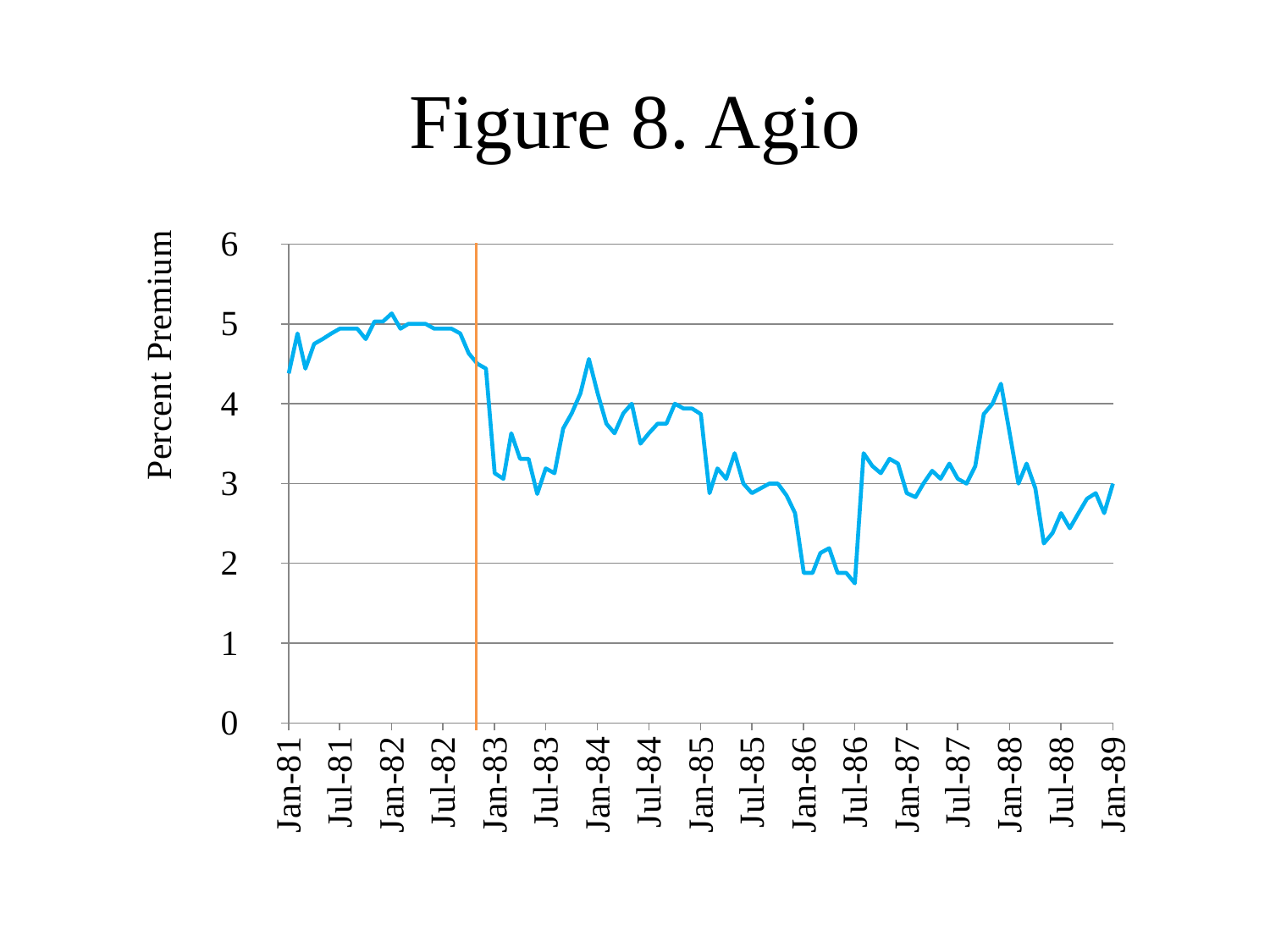

# Figure 8. Agio

### Chart

| Category |  |
|---|---|
| 650500 | 4.38 |
| 650500 | 4.38 |
| 650531 | 4.88 |
| 650531 | 4.88 |
| 650531 | 4.88 |
| 650531 | 4.88 |
| 650559 | 4.44 |
| 650559 | 4.44 |
| 650559 | 4.44 |
| 650559 | 4.44 |
| 650590 | 4.75 |
| 650590 | 4.75 |
| 650590 | 4.75 |
| 650590 | 4.75 |
| 650620 | 4.81 |
| 650620 | 4.81 |
| 650620 | 4.81 |
| 650620 | 4.81 |
| 650620 | 4.81 |
| 650651 | 4.88 |
| 650651 | 4.88 |
| 650651 | 4.88 |
| 650651 | 4.88 |
| 650681 | 4.94 |
| 650681 | 4.94 |
| 650681 | 4.94 |
| 650681 | 4.94 |
| 650681 | 4.94 |
| 650712 | 4.94 |
| 650712 | 4.94 |
| 650712 | 4.94 |
| 650712 | 4.94 |
| 650743 | 4.94 |
| 650743 | 4.94 |
| 650743 | 4.94 |
| 650743 | 4.94 |
| 650773 | 4.81 |
| 650773 | 4.81 |
| 650773 | 4.81 |
| 650773 | 4.81 |
| 650773 | 4.81 |
| 650804 | 5.03 |
| 650804 | 5.03 |
| 650804 | 5.03 |
| 650804 | 5.03 |
| 650834 | 5.03 |
| 650834 | 5.03 |
| 650834 | 5.03 |
| 650834 | 5.03 |
| 650865 | 5.13 |
| 650865 | 5.13 |
| 650865 | 5.13 |
| 650865 | 5.13 |
| 650865 | 5.13 |
| 650896 | 4.94 |
| 650896 | 4.94 |
| 650896 | 4.94 |
| 650896 | 4.94 |
| 650924 | 5.0 |
| 650924 | 5.0 |
| 650924 | 5.0 |
| 650924 | 5.0 |
| 650955 | 5.0 |
| 650955 | 5.0 |
| 650955 | 5.0 |
| 650955 | 5.0 |
| 650955 | 5.0 |
| 650985 | 5.0 |
| 650985 | 5.0 |
| 650985 | 5.0 |
| 650985 | 5.0 |
| 651016 | 4.94 |
| 651016 | 4.94 |
| 651016 | 4.94 |
| 651016 | 4.94 |
| 651046 | 4.94 |
| 651046 | 4.94 |
| 651046 | 4.94 |
| 651046 | 4.94 |
| 651046 | 4.94 |
| 651077 | 4.94 |
| 651077 | 4.94 |
| 651077 | 4.94 |
| 651077 | 4.94 |
| 651108 | 4.88 |
| 651108 | 4.88 |
| 651108 | 4.88 |
| 651108 | 4.88 |
| 651138 | 4.63 |
| 651138 | 4.63 |
| 651138 | 4.63 |
| 651138 | 4.63 |
| 651138 | 4.63 |
| 651169 | 4.5 |
| 651169 | 4.5 |
| 651169 | 4.5 |
| 651169 | 4.5 |
| 651199 | 4.44 |
| 651199 | 4.44 |
| 651199 | 4.44 |
| 651199 | 4.44 |
| 651199 | 4.44 |
| 651230 | 3.13 |
| 651230 | 3.13 |
| 651230 | 3.13 |
| 651230 | 3.13 |
| 651261 | 3.06 |
| 651261 | 3.06 |
| 651261 | 3.06 |
| 651261 | 3.06 |
| 651289 | 3.63 |
| 651289 | 3.63 |
| 651289 | 3.63 |
| 651289 | 3.63 |
| 651320 | 3.31 |
| 651320 | 3.31 |
| 651320 | 3.31 |
| 651320 | 3.31 |
| 651320 | 3.31 |
| 651350 | 3.31 |
| 651350 | 3.31 |
| 651350 | 3.31 |
| 651350 | 3.31 |
| 651381 | 2.87 |
| 651381 | 2.87 |
| 651381 | 2.87 |
| 651381 | 2.87 |
| 651411 | 3.19 |
| 651411 | 3.19 |
| 651411 | 3.19 |
| 651411 | 3.19 |
| 651411 | 3.19 |
| 651442 | 3.13 |
| 651442 | 3.13 |
| 651442 | 3.13 |
| 651442 | 3.13 |
| 651473 | 3.69 |
| 651473 | 3.69 |
| 651473 | 3.69 |
| 651473 | 3.69 |
| 651473 | 3.69 |
| 651503 | 3.88 |
| 651503 | 3.88 |
| 651503 | 3.88 |
| 651503 | 3.88 |
| 651534 | 4.13 |
| 651534 | 4.13 |
| 651534 | 4.13 |
| 651534 | 4.13 |
| 651564 | 4.56 |
| 651564 | 4.56 |
| 651564 | 4.56 |
| 651564 | 4.56 |
| 651564 | 4.56 |
| 651595 | 4.13 |
| 651595 | 4.13 |
| 651595 | 4.13 |
| 651595 | 4.13 |
| 651626 | 3.75 |
| 651626 | 3.75 |
| 651626 | 3.75 |
| 651626 | 3.75 |
| 651655 | 3.63 |
| 651655 | 3.63 |
| 651655 | 3.63 |
| 651655 | 3.63 |
| 651655 | 3.63 |
| 651686 | 3.88 |
| 651686 | 3.88 |
| 651686 | 3.88 |
| 651686 | 3.88 |
| 651716 | 4.0 |
| 651716 | 4.0 |
| 651716 | 4.0 |
| 651716 | 4.0 |
| 651747 | 3.5 |
| 651747 | 3.5 |
| 651747 | 3.5 |
| 651747 | 3.5 |
| 651747 | 3.5 |
| 651777 | 3.63 |
| 651777 | 3.63 |
| 651777 | 3.63 |
| 651777 | 3.63 |
| 651808 | 3.75 |
| 651808 | 3.75 |
| 651808 | 3.75 |
| 651808 | 3.75 |
| 651808 | 3.75 |
| 651839 | 3.75 |
| 651839 | 3.75 |
| 651839 | 3.75 |
| 651839 | 3.75 |
| 651869 | 4.0 |
| 651869 | 4.0 |
| 651869 | 4.0 |
| 651869 | 4.0 |
| 651900 | 3.94 |
| 651900 | 3.94 |
| 651900 | 3.94 |
| 651900 | 3.94 |
| 651900 | 3.94 |
| 651930 | 3.94 |
| 651930 | 3.94 |
| 651930 | 3.94 |
| 651930 | 3.94 |
| 651961 | 3.87 |
| 651961 | 3.87 |
| 651961 | 3.87 |
| 651961 | 3.87 |
| 651992 | 2.88 |
| 651992 | 2.88 |
| 651992 | 2.88 |
| 651992 | 2.88 |
| 652020 | 3.19 |
| 652020 | 3.19 |
| 652020 | 3.19 |
| 652020 | 3.19 |
| 652020 | 3.19 |
| 652051 | 3.06 |
| 652051 | 3.06 |
| 652051 | 3.06 |
| 652051 | 3.06 |
| 652081 | 3.38 |
| 652081 | 3.38 |
| 652081 | 3.38 |
| 652081 | 3.38 |
| 652081 | 3.38 |
| 652112 | 3.0 |
| 652112 | 3.0 |
| 652112 | 3.0 |
| 652112 | 3.0 |
| 652142 | 2.88 |
| 652142 | 2.88 |
| 652142 | 2.88 |
| 652142 | 2.88 |
| 652173 | 2.94 |
| 652173 | 2.94 |
| 652173 | 2.94 |
| 652173 | 2.94 |
| 652173 | 2.94 |
| 652204 | 3.0 |
| 652204 | 3.0 |
| 652204 | 3.0 |
| 652204 | 3.0 |
| 652234 | 3.0 |
| 652234 | 3.0 |
| 652234 | 3.0 |
| 652234 | 3.0 |
| 652265 | 2.85 |
| 652265 | 2.85 |
| 652265 | 2.85 |
| 652265 | 2.85 |
| 652265 | 2.85 |
| 652295 | 2.63 |
| 652295 | 2.63 |
| 652295 | 2.63 |
| 652295 | 2.63 |
| 652326 | 1.88 |
| 652326 | 1.88 |
| 652326 | 1.88 |
| 652326 | 1.88 |
| 652326 | 1.88 |
| 652357 | 1.88 |
| 652357 | 1.88 |
| 652357 | 1.88 |
| 652357 | 1.88 |
| 652385 | 2.13 |
| 652385 | 2.13 |
| 652385 | 2.13 |
| 652385 | 2.13 |
| 652416 | 2.19 |
| 652416 | 2.19 |
| 652416 | 2.19 |
| 652416 | 2.19 |
| 652446 | 1.88 |
| 652446 | 1.88 |
| 652446 | 1.88 |
| 652446 | 1.88 |
| 652446 | 1.88 |
| 652477 | 1.88 |
| 652477 | 1.88 |
| 652477 | 1.88 |
| 652477 | 1.88 |
| 652507 | 1.75 |
| 652507 | 1.75 |
| 652507 | 1.75 |
| 652507 | 1.75 |
| 652538 | 3.38 |
| 652538 | 3.38 |
| 652538 | 3.38 |
| 652538 | 3.38 |
| 652538 | 3.38 |
| 652569 | 3.22 |
| 652569 | 3.22 |
| 652569 | 3.22 |
| 652569 | 3.22 |
| 652599 | 3.13 |
| 652599 | 3.13 |
| 652599 | 3.13 |
| 652599 | 3.13 |
| 652599 | 3.13 |
| 652630 | 3.31 |
| 652630 | 3.31 |
| 652630 | 3.31 |
| 652630 | 3.31 |
| 652660 | 3.25 |
| 652660 | 3.25 |
| 652660 | 3.25 |
| 652660 | 3.25 |
| 652691 | 2.88 |
| 652691 | 2.88 |
| 652691 | 2.88 |
| 652691 | 2.88 |
| 652691 | 2.88 |
| 652722 | 2.83 |
| 652722 | 2.83 |
| 652722 | 2.83 |
| 652722 | 2.83 |
| 652750 | 3.0 |
| 652750 | 3.0 |
| 652750 | 3.0 |
| 652750 | 3.0 |
| 652781 | 3.16 |
| 652781 | 3.16 |
| 652781 | 3.16 |
| 652781 | 3.16 |
| 652811 | 3.06 |
| 652811 | 3.06 |
| 652811 | 3.06 |
| 652811 | 3.06 |
| 652811 | 3.06 |
| 652842 | 3.25 |
| 652842 | 3.25 |
| 652842 | 3.25 |
| 652842 | 3.25 |
| 652872 | 3.06 |
| 652872 | 3.06 |
| 652872 | 3.06 |
| 652872 | 3.06 |
| 652872 | 3.06 |
| 652903 | 3.0 |
| 652903 | 3.0 |
| 652903 | 3.0 |
| 652903 | 3.0 |
| 652934 | 3.22 |
| 652934 | 3.22 |
| 652934 | 3.22 |
| 652934 | 3.22 |
| 652964 | 3.87 |
| 652964 | 3.87 |
| 652964 | 3.87 |
| 652964 | 3.87 |
| 652964 | 3.87 |
| 652995 | 4.0 |
| 652995 | 4.0 |
| 652995 | 4.0 |
| 652995 | 4.0 |
| 653025 | 4.25 |
| 653025 | 4.25 |
| 653025 | 4.25 |
| 653025 | 4.25 |
| 653056 | 3.63 |
| 653056 | 3.63 |
| 653056 | 3.63 |
| 653056 | 3.63 |
| 653056 | 3.63 |
| 653087 | 3.0 |
| 653087 | 3.0 |
| 653087 | 3.0 |
| 653087 | 3.0 |
| 653116 | 3.25 |
| 653116 | 3.25 |
| 653116 | 3.25 |
| 653116 | 3.25 |
| 653147 | 2.94 |
| 653147 | 2.94 |
| 653147 | 2.94 |
| 653147 | 2.94 |
| 653147 | 2.94 |
| 653177 | 2.25 |
| 653177 | 2.25 |
| 653177 | 2.25 |
| 653177 | 2.25 |
| 653208 | 2.38 |
| 653208 | 2.38 |
| 653208 | 2.38 |
| 653208 | 2.38 |
| 653238 | 2.63 |
| 653238 | 2.63 |
| 653238 | 2.63 |
| 653238 | 2.63 |
| 653238 | 2.63 |
| 653269 | 2.44 |
| 653269 | 2.44 |
| 653269 | 2.44 |
| 653269 | 2.44 |
| 653300 | 2.63 |
| 653300 | 2.63 |
| 653300 | 2.63 |
| 653300 | 2.63 |
| 653300 | 2.63 |
| 653330 | 2.81 |
| 653330 | 2.81 |
| 653330 | 2.81 |
| 653330 | 2.81 |
| 653361 | 2.88 |
| 653361 | 2.88 |
| 653361 | 2.88 |
| 653361 | 2.88 |
| 653391 | 2.63 |
| 653391 | 2.63 |
| 653391 | 2.63 |
| 653391 | 2.63 |
| 653391 | 2.63 |
| 653422 | 3.0 |
| 653422 | 3.0 |
| 653422 | 3.0 |
| 653422 | 3.0 |